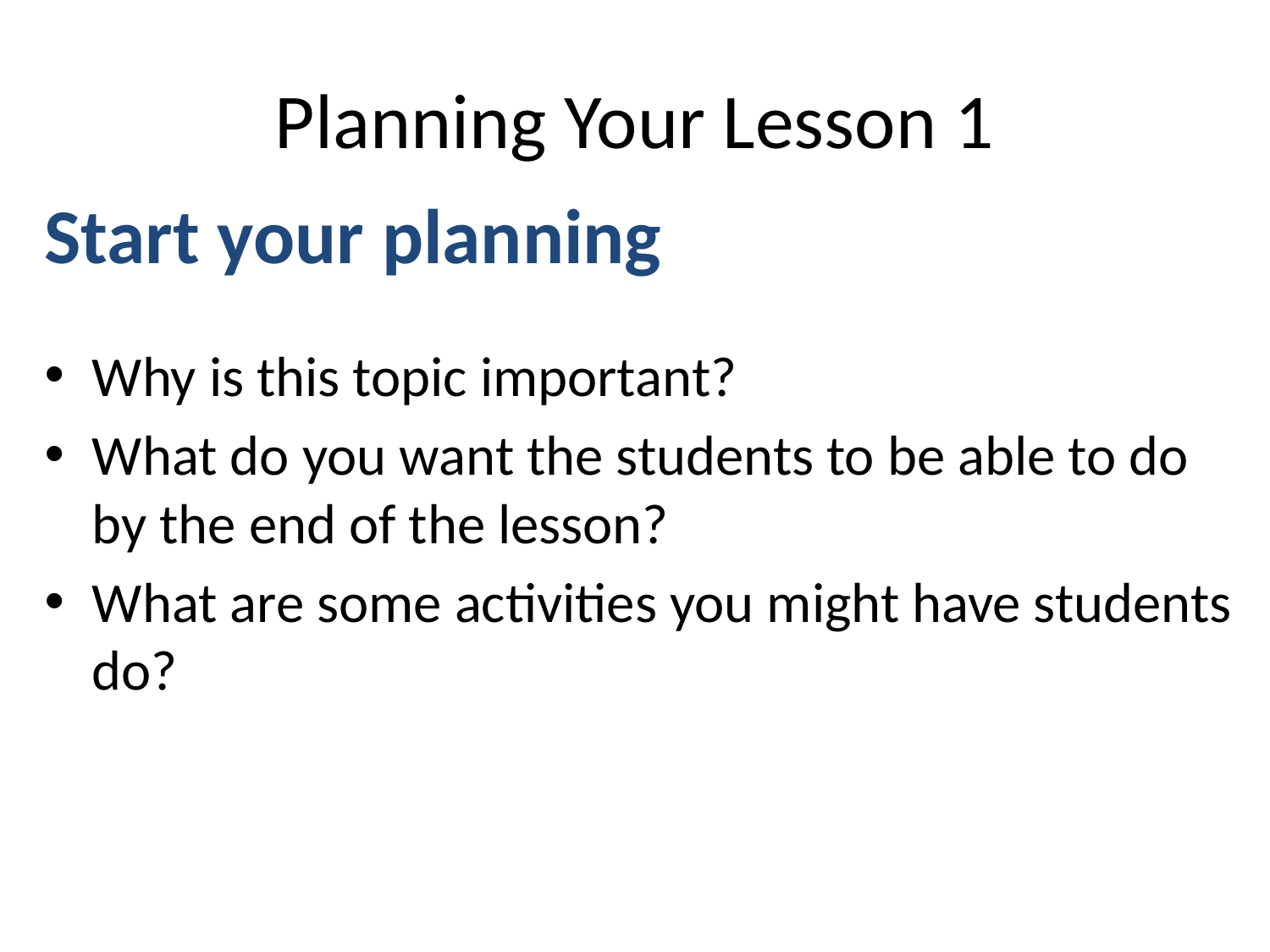

# Planning Your Lesson 1
Start your planning

Why is this topic important?
What do you want the students to be able to do by the end of the lesson?
What are some activities you might have students do?